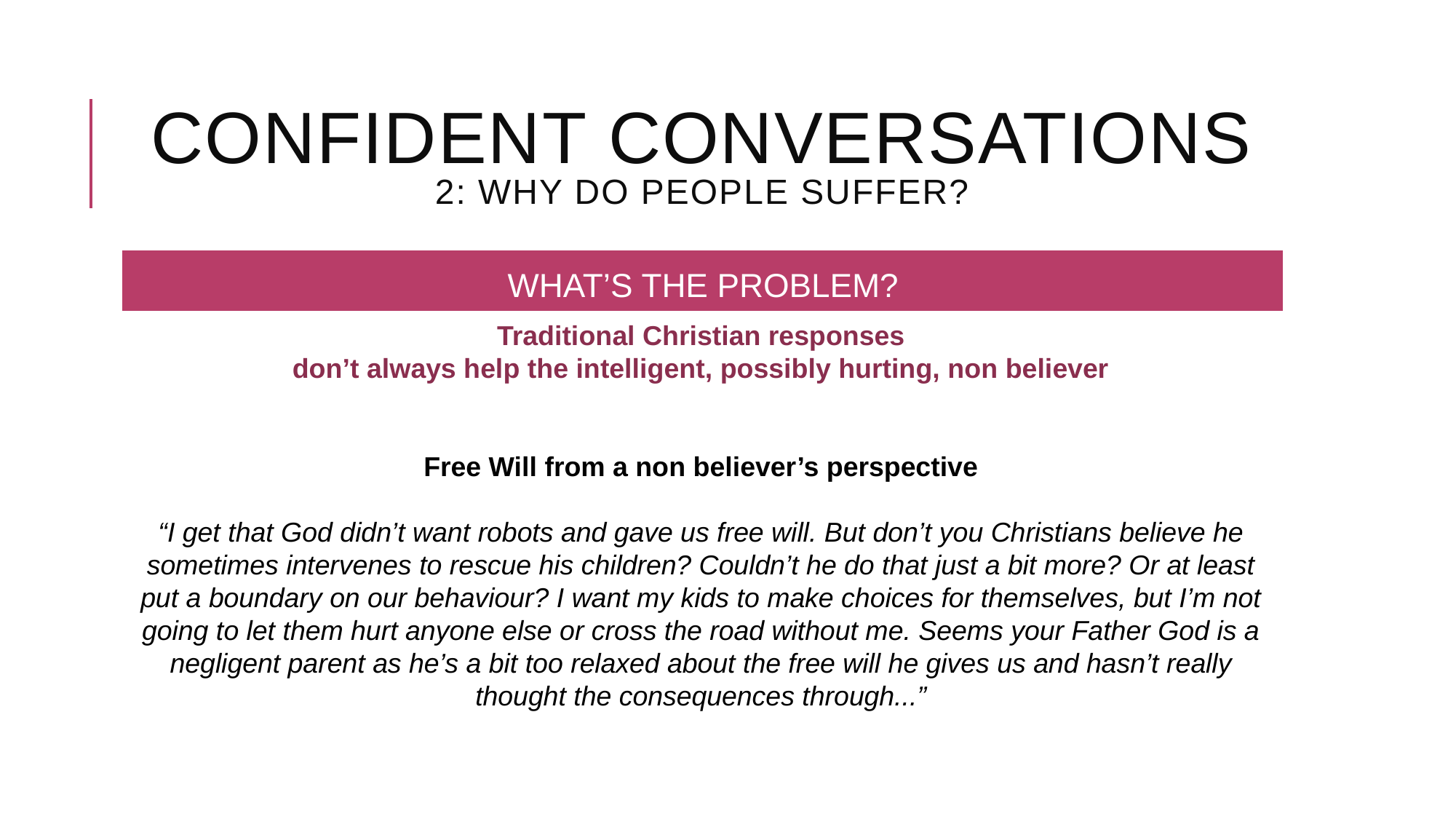

# CONFIDENT CONVERSATIONS 2: WHY DO PEOPLE SUFFER?
WHAT’S THE PROBLEM?
Traditional Christian responses
don’t always help the intelligent, possibly hurting, non believer

Free Will from a non believer’s perspective

“I get that God didn’t want robots and gave us free will. But don’t you Christians believe he sometimes intervenes to rescue his children? Couldn’t he do that just a bit more? Or at least put a boundary on our behaviour? I want my kids to make choices for themselves, but I’m not going to let them hurt anyone else or cross the road without me. Seems your Father God is a negligent parent as he’s a bit too relaxed about the free will he gives us and hasn’t really thought the consequences through...”